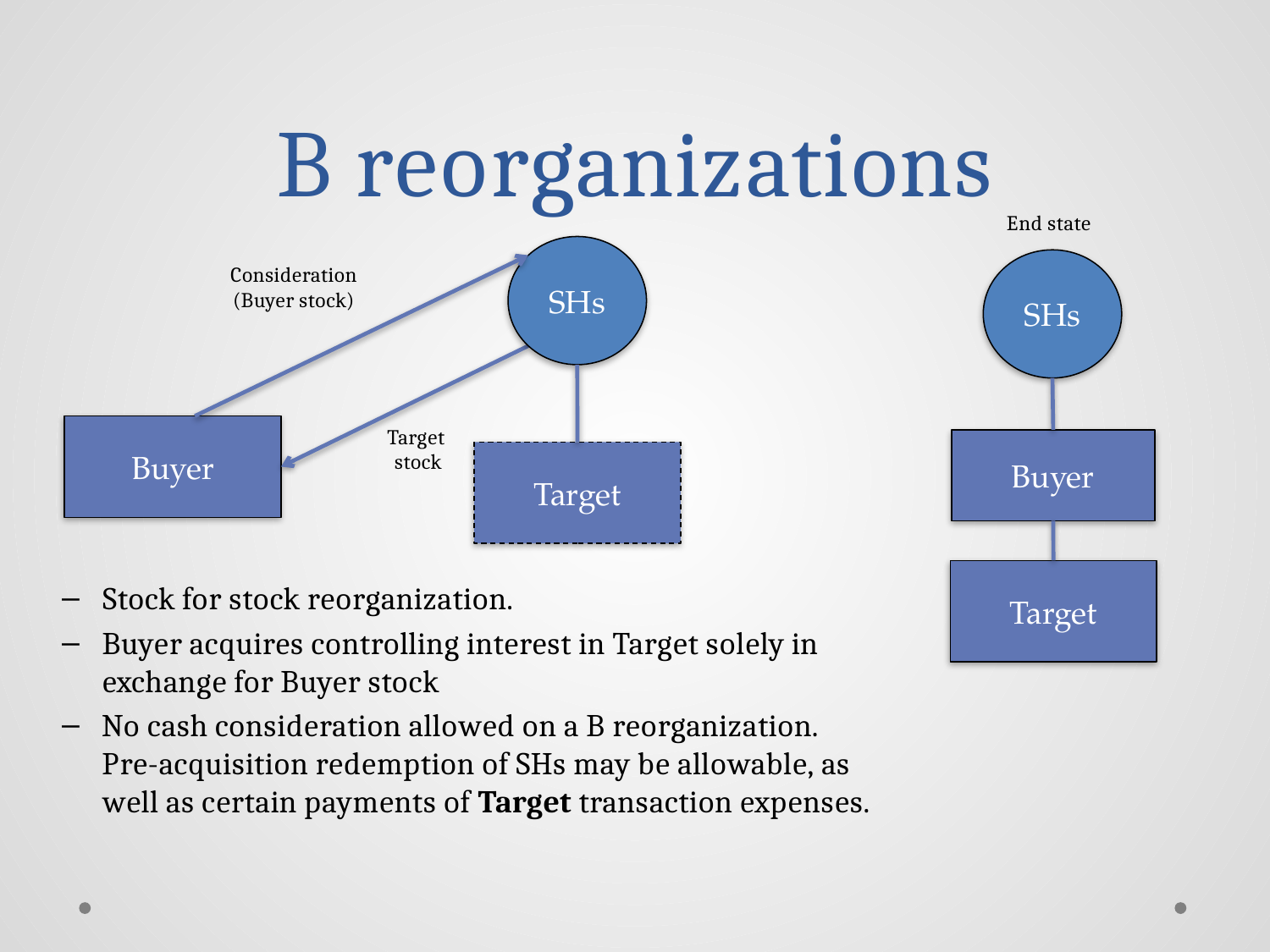

# B reorganizations
End state
SHs
SHs
Consideration (Buyer stock)
Buyer
Target
stock
Buyer
Target
Target
Stock for stock reorganization.
Buyer acquires controlling interest in Target solely in exchange for Buyer stock
No cash consideration allowed on a B reorganization. Pre-acquisition redemption of SHs may be allowable, as well as certain payments of Target transaction expenses.